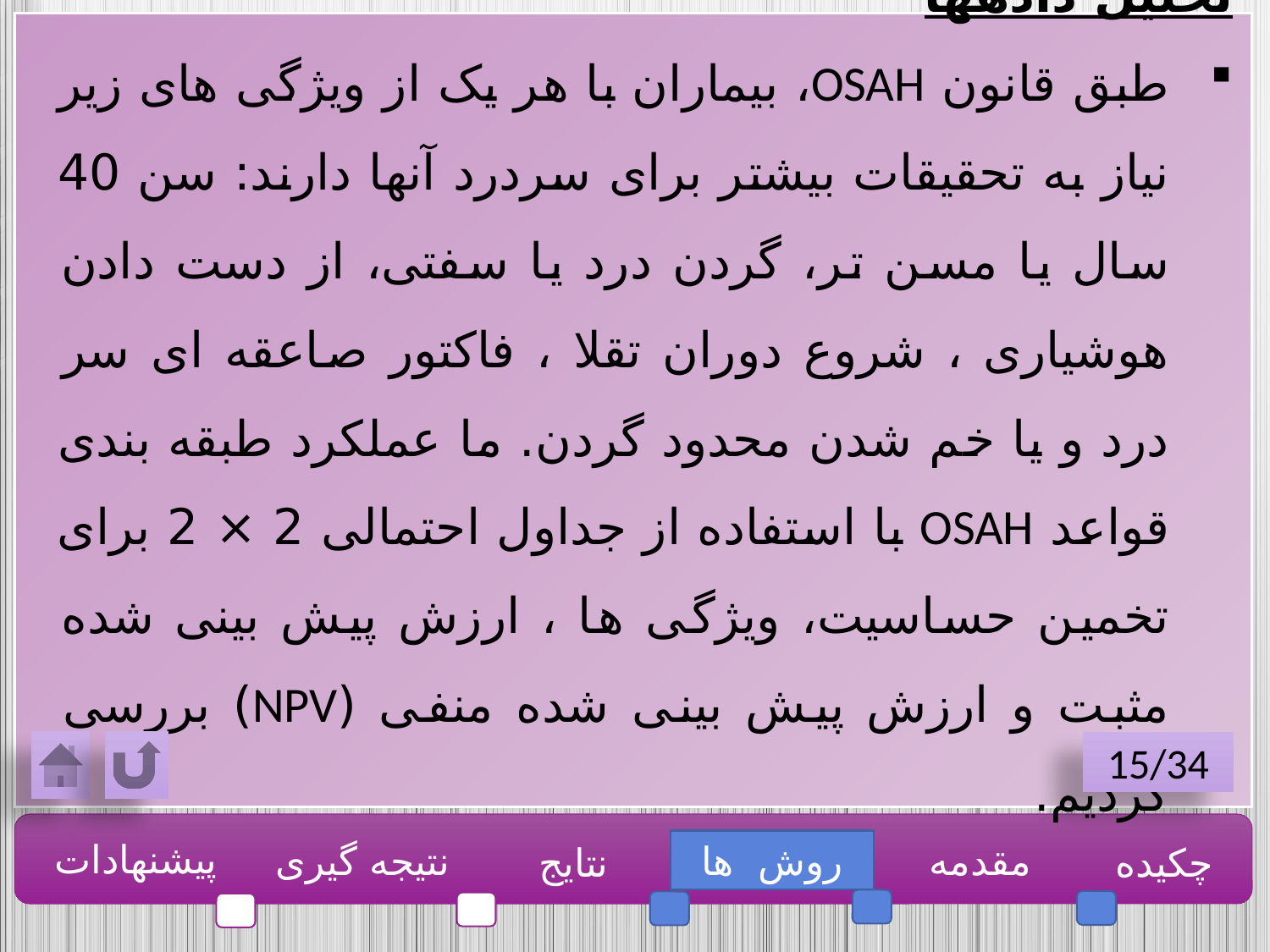

تحلیل دادهها
طبق قانون OSAH، بیماران با هر یک از ویژگی های زیر نیاز به تحقیقات بیشتر برای سردرد آنها دارند: سن 40 سال یا مسن تر، گردن درد یا سفتی، از دست دادن هوشیاری ، شروع دوران تقلا ، فاکتور صاعقه ای سر درد و یا خم شدن محدود گردن. ما عملکرد طبقه بندی قواعد OSAH با استفاده از جداول احتمالی 2 × 2 برای تخمین حساسیت، ویژگی ها ، ارزش پیش بینی شده مثبت و ارزش پیش بینی شده منفی (NPV) بررسی کردیم.

15/34

پیشنهادات
نتیجه گیری
روش  ها
مقدمه
چکیده
نتایج